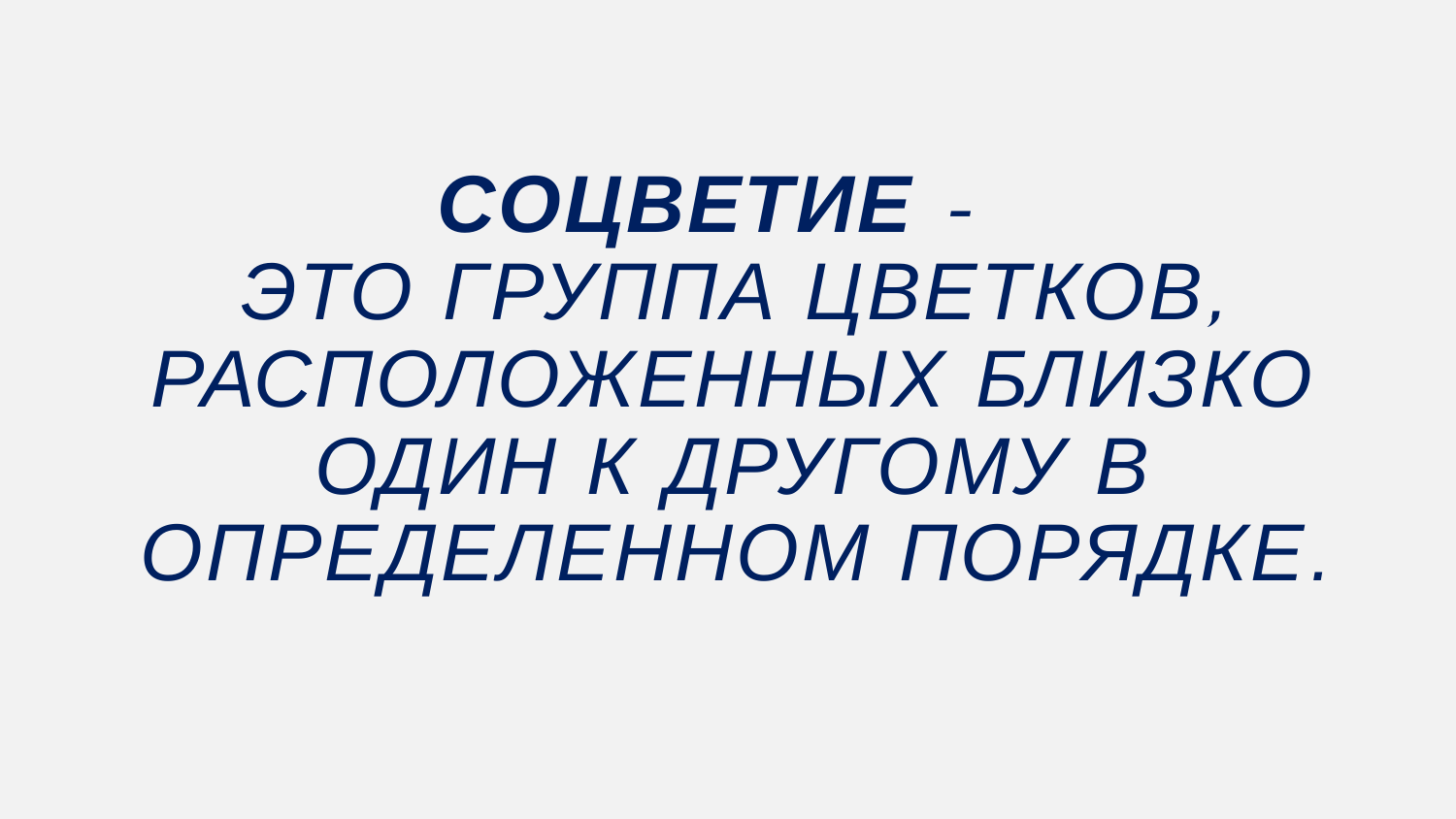

# СоЦветие - это группа цветков, расположенных близко один к другому в определенном порядке.